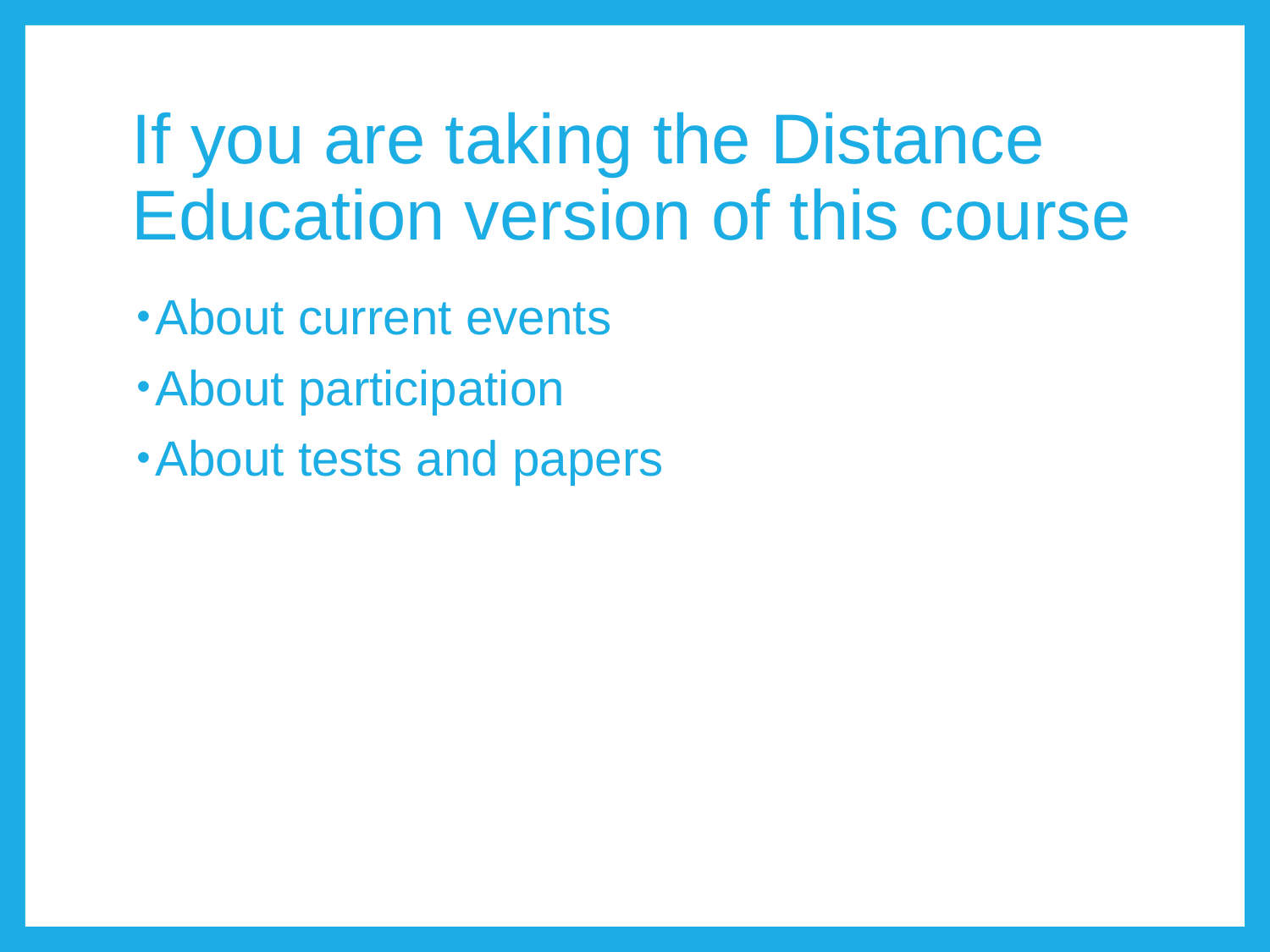

# If you are taking the Distance Education version of this course
About current events
About participation
About tests and papers